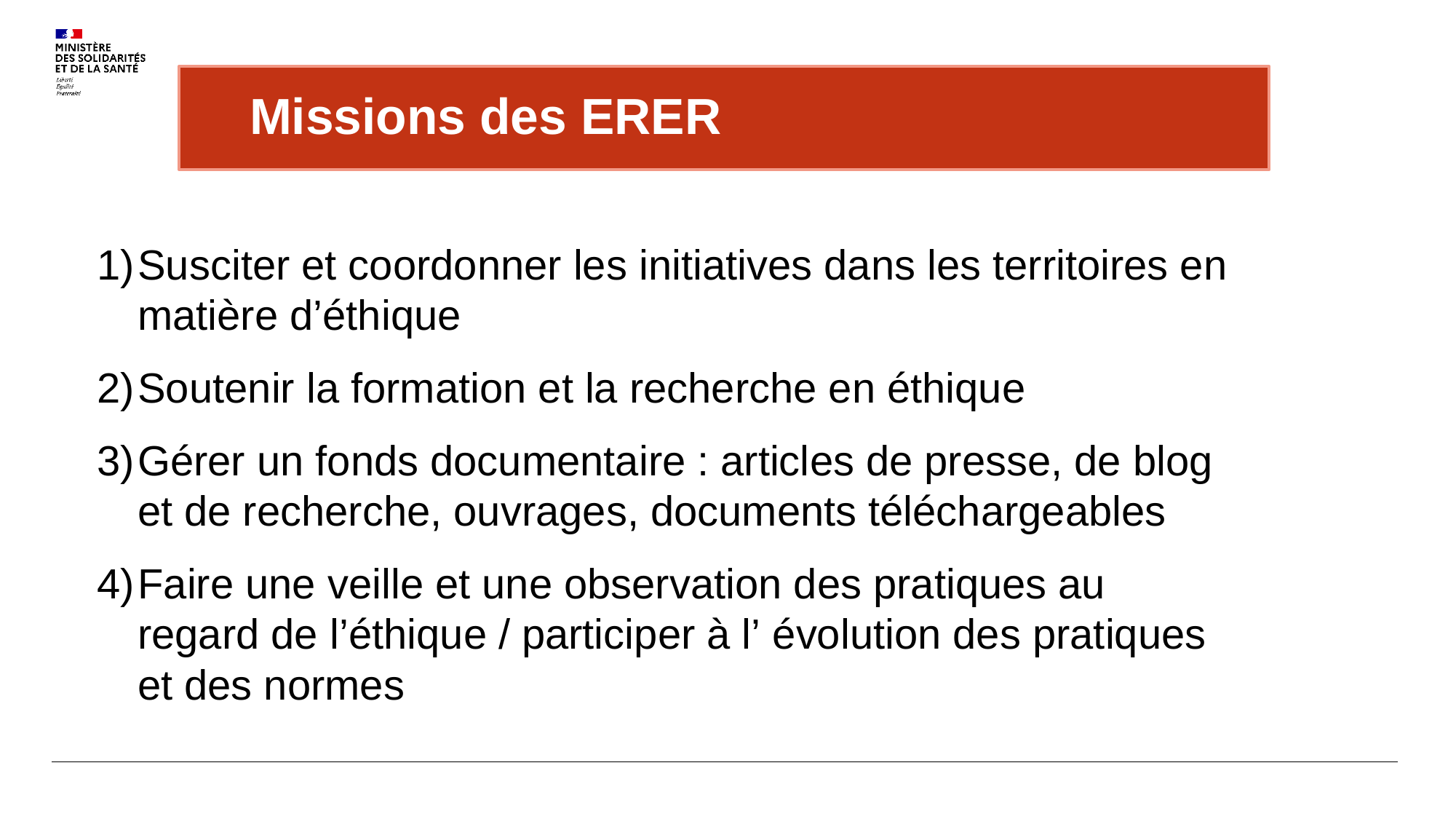

# Missions des ERER

Susciter et coordonner les initiatives dans les territoires en matière d’éthique
Soutenir la formation et la recherche en éthique
Gérer un fonds documentaire : articles de presse, de blog et de recherche, ouvrages, documents téléchargeables
Faire une veille et une observation des pratiques au regard de l’éthique / participer à l’ évolution des pratiques et des normes